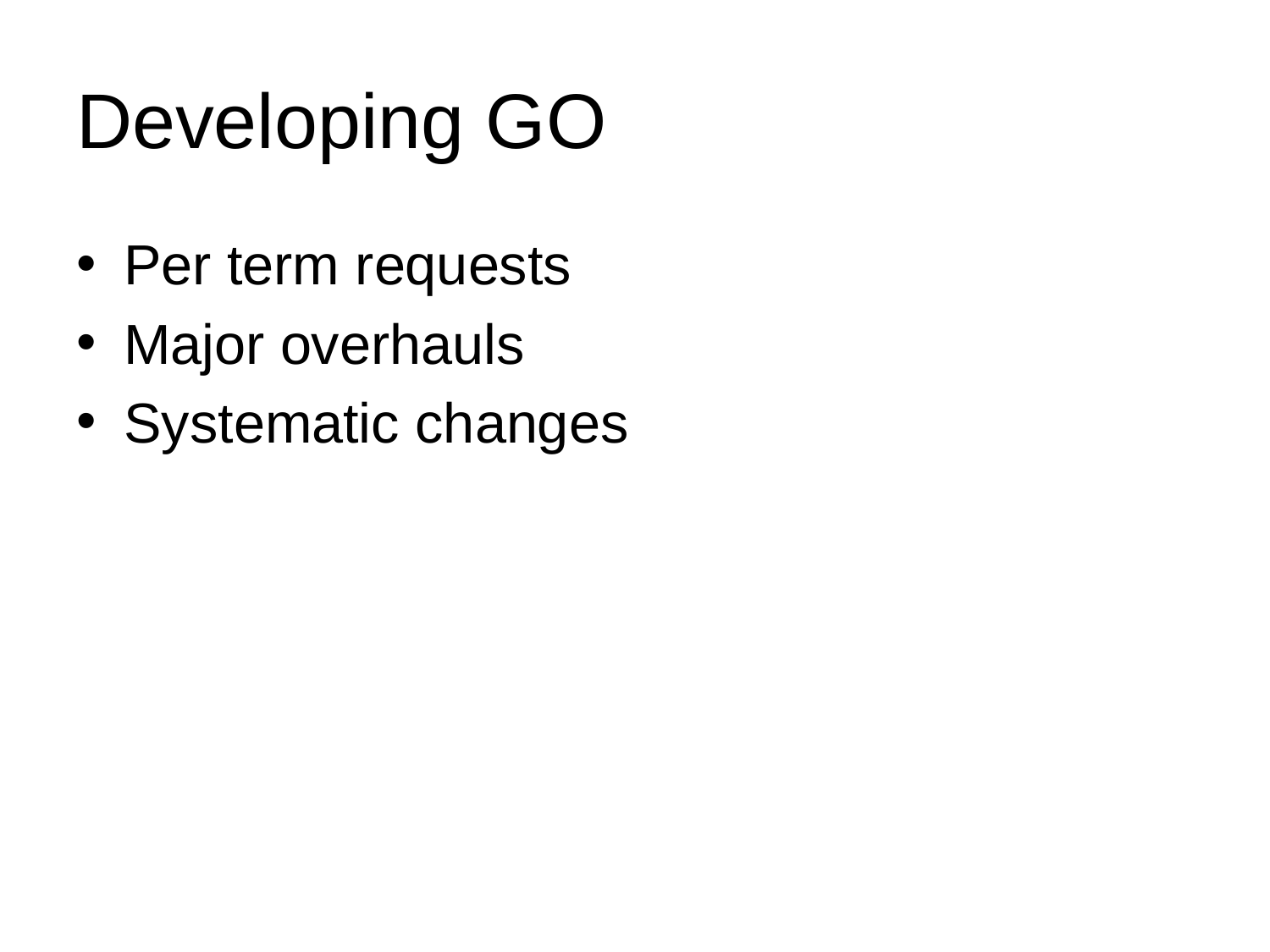

# Developing GO
Per term requests
Major overhauls
Systematic changes